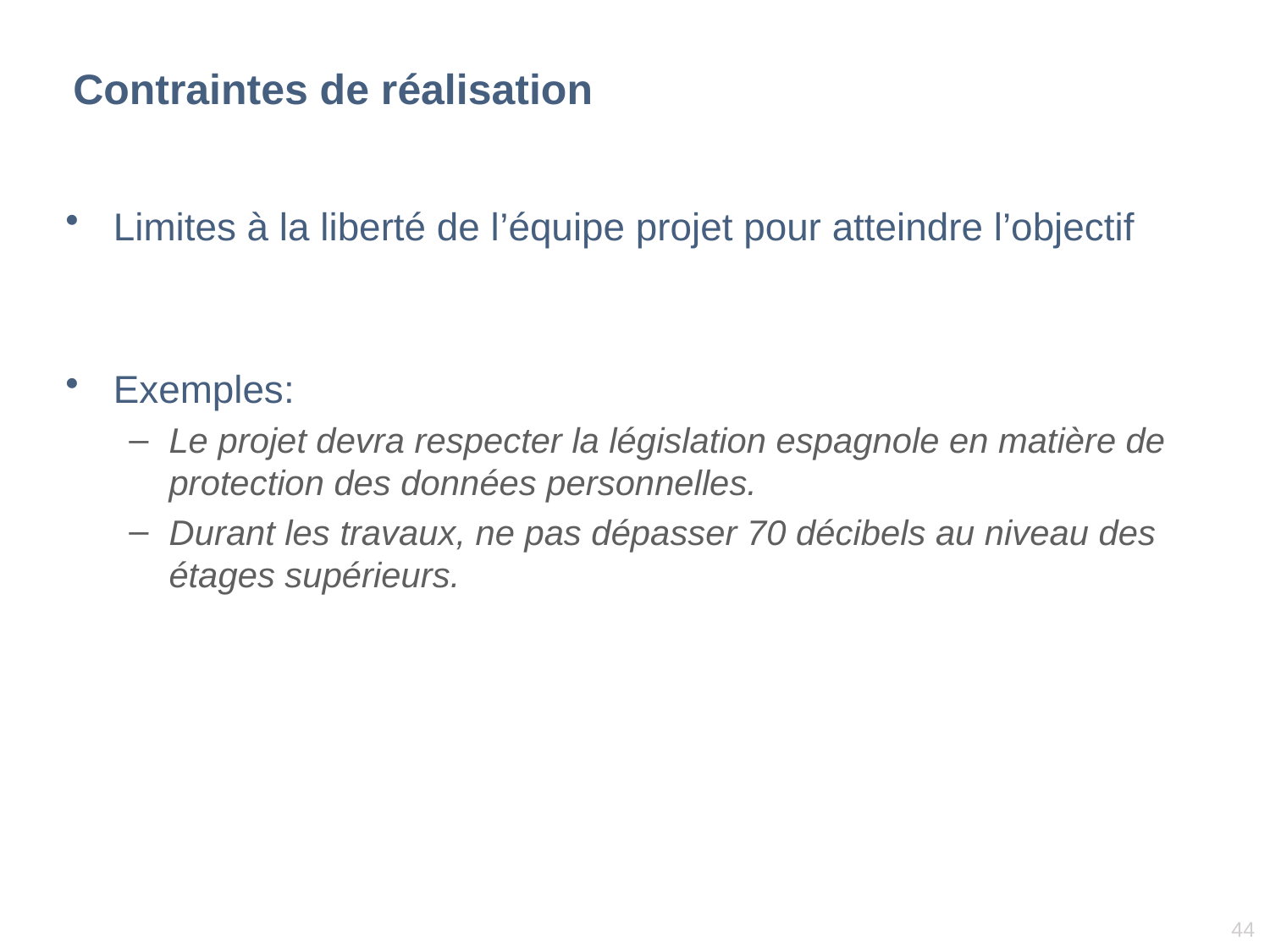

# Contraintes de réalisation
Limites à la liberté de l’équipe projet pour atteindre l’objectif

Exemples:
Le projet devra respecter la législation espagnole en matière de protection des données personnelles.
Durant les travaux, ne pas dépasser 70 décibels au niveau des étages supérieurs.